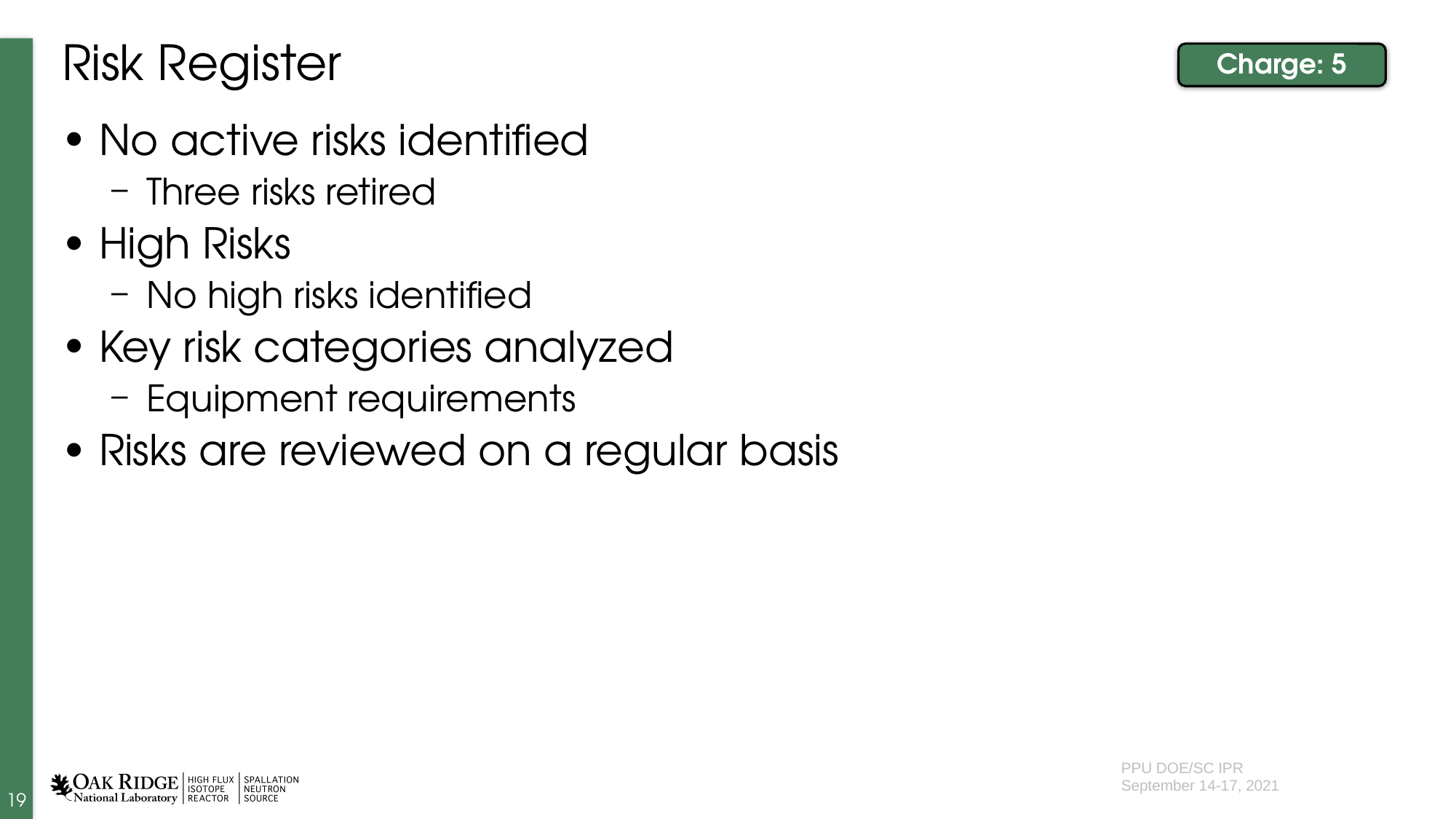

# Risk Register
Charge: 5
No active risks identified
Three risks retired
High Risks
No high risks identified
Key risk categories analyzed
Equipment requirements
Risks are reviewed on a regular basis